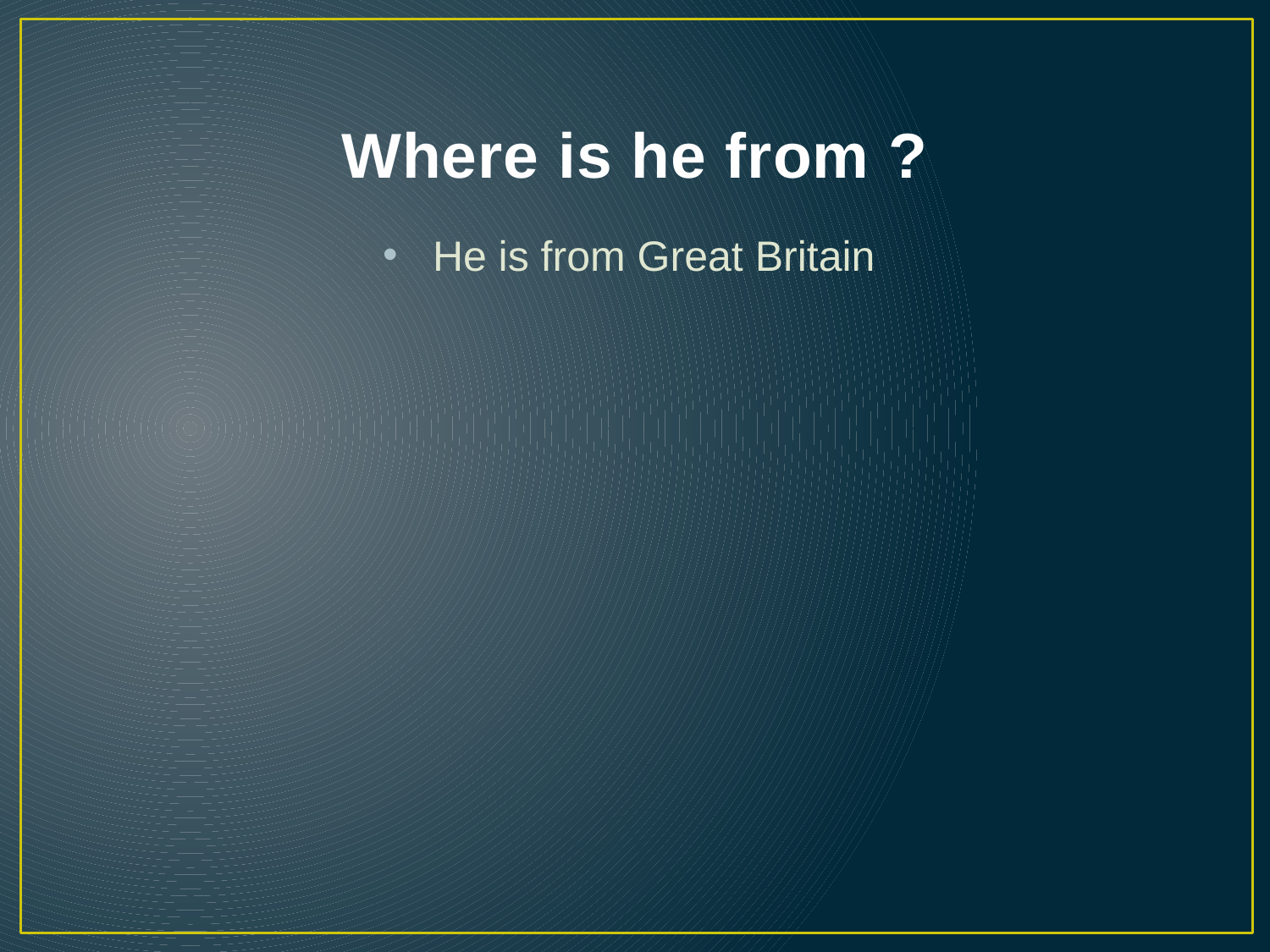

# Where is he from ?
 He is from Great Britain